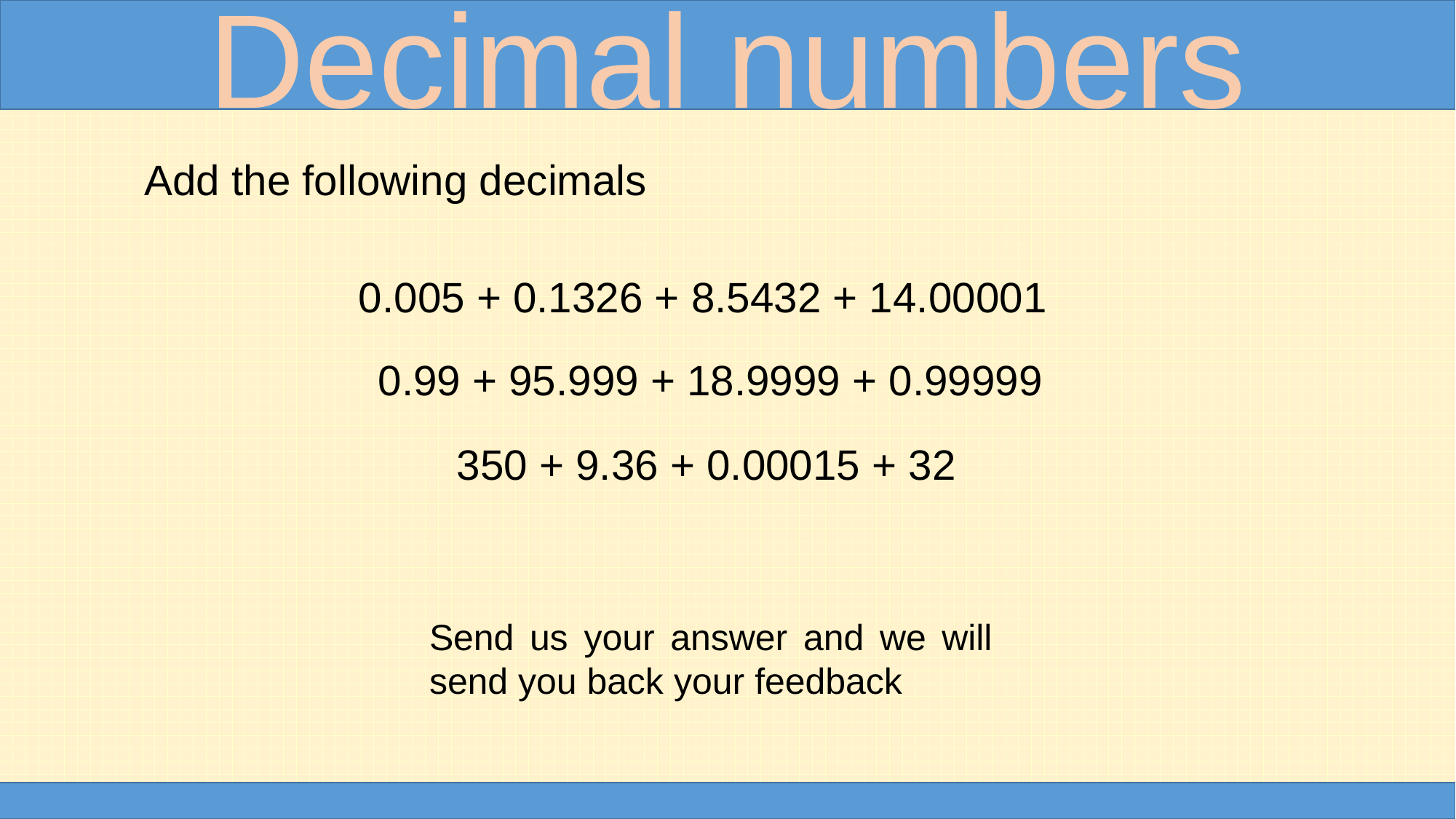

Decimal numbers
Add the following decimals
0.005 + 0.1326 + 8.5432 + 14.00001
0.99 + 95.999 + 18.9999 + 0.99999
350 + 9.36 + 0.00015 + 32
Send us your answer and we will send you back your feedback